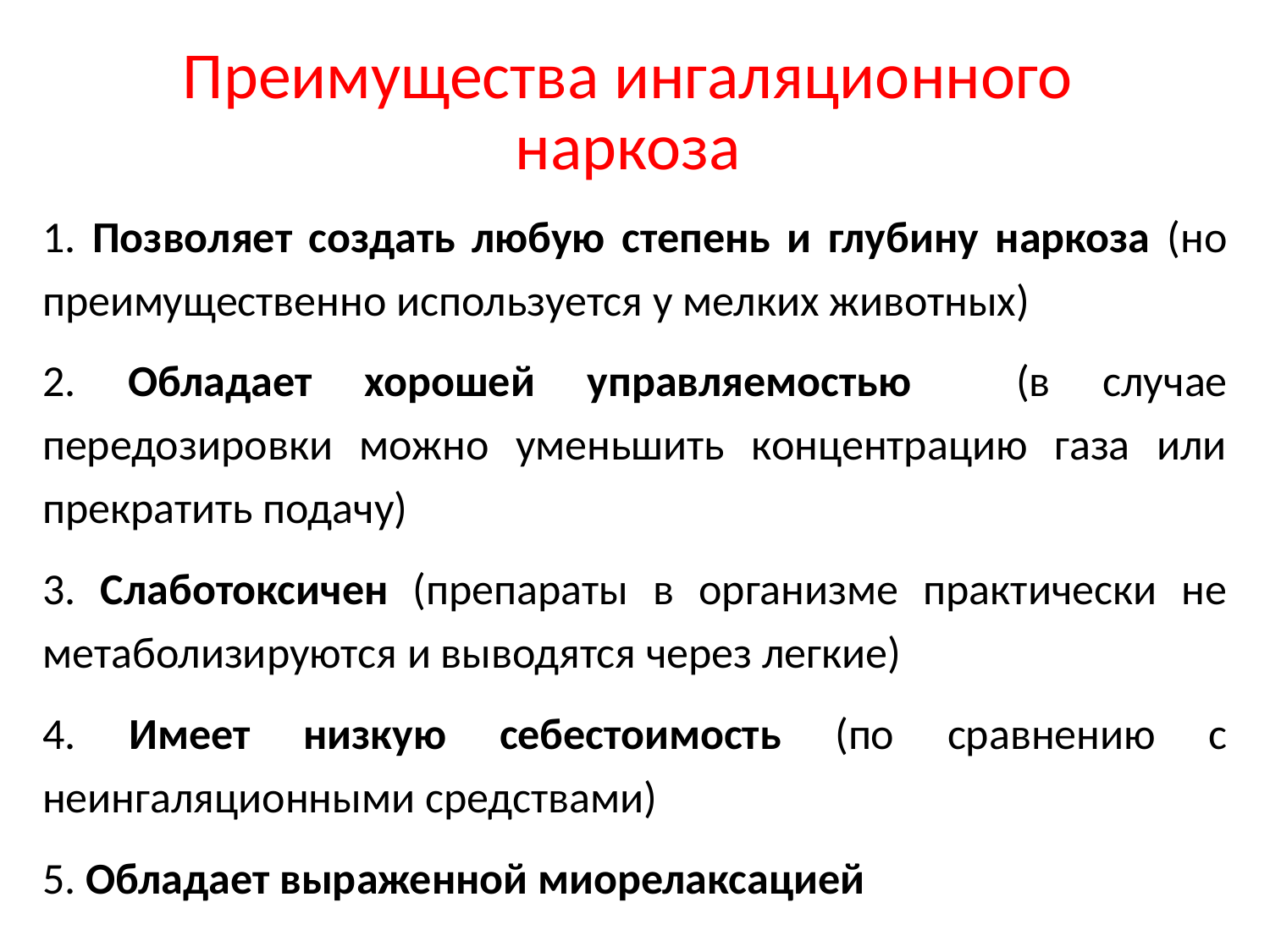

# Преимущества ингаляционного наркоза
1. Позволяет создать любую степень и глубину наркоза (но преимущественно используется у мелких животных)
2. Обладает хорошей управляемостью  (в случае передозировки можно уменьшить концентрацию газа или прекратить подачу)
3. Слаботоксичен (препараты в организме практически не метаболизируются и выводятся через легкие)
4. Имеет низкую себестоимость (по сравнению с неингаляционными средствами)
5. Обладает выраженной миорелаксацией